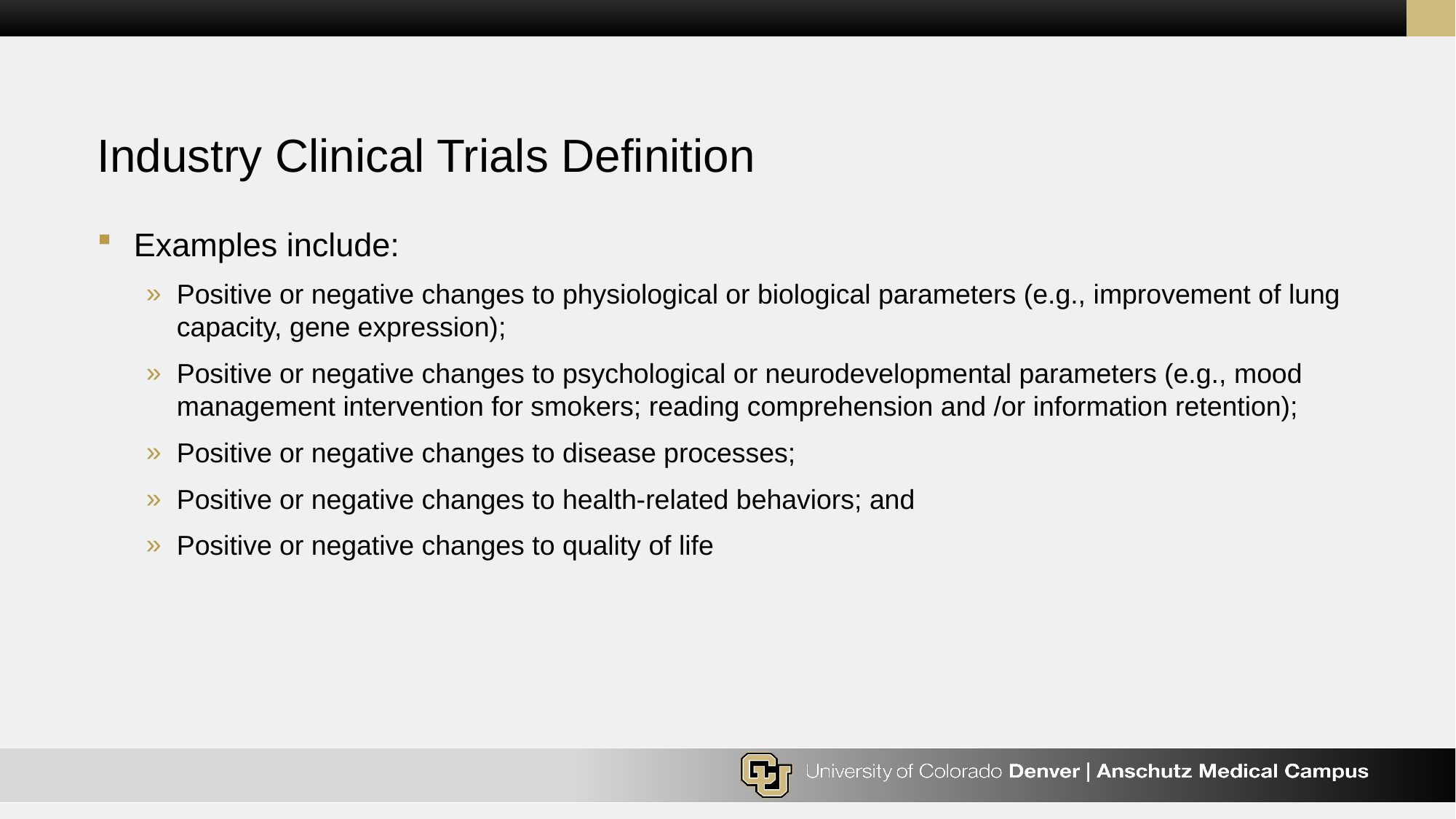

# Industry Clinical Trials Definition
Examples include:
Positive or negative changes to physiological or biological parameters (e.g., improvement of lung capacity, gene expression);
Positive or negative changes to psychological or neurodevelopmental parameters (e.g., mood management intervention for smokers; reading comprehension and /or information retention);
Positive or negative changes to disease processes;
Positive or negative changes to health-related behaviors; and
Positive or negative changes to quality of life